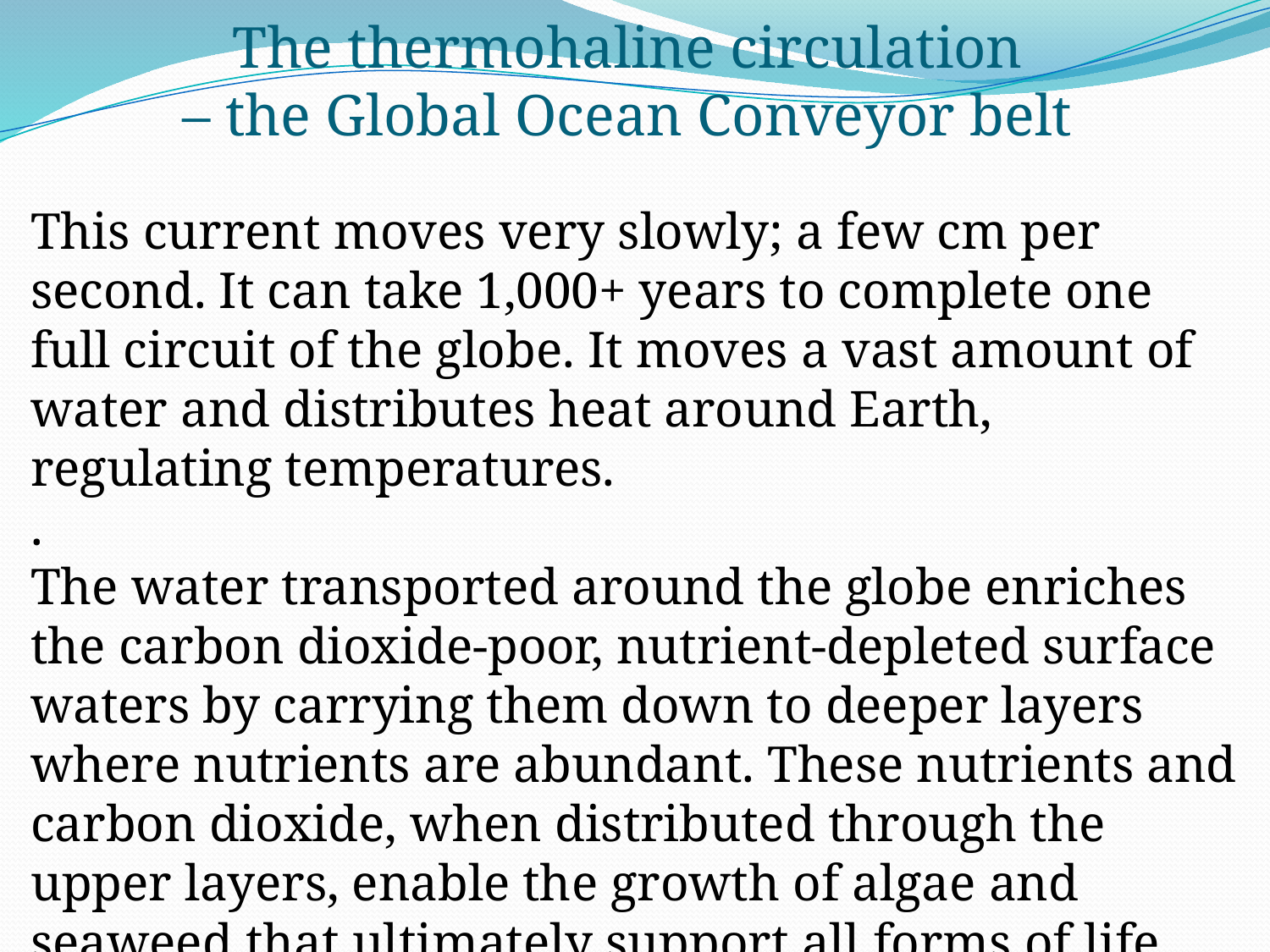

The thermohaline circulation
– the Global Ocean Conveyor belt

This current moves very slowly; a few cm per second. It can take 1,000+ years to complete one full circuit of the globe. It moves a vast amount of water and distributes heat around Earth, regulating temperatures.
.
The water transported around the globe enriches the carbon dioxide-poor, nutrient-depleted surface waters by carrying them down to deeper layers where nutrients are abundant. These nutrients and carbon dioxide, when distributed through the upper layers, enable the growth of algae and seaweed that ultimately support all forms of life.